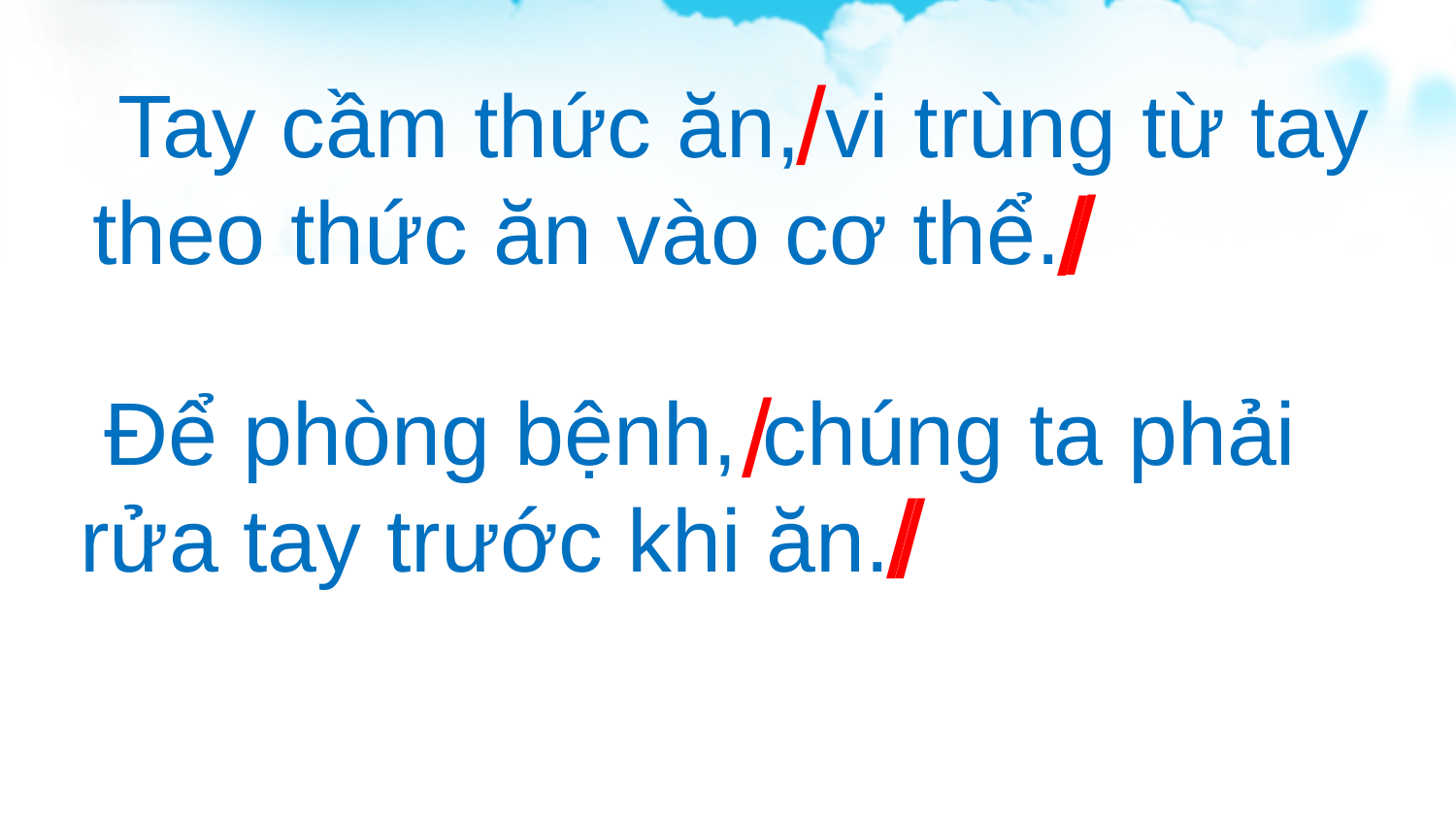

/
 Tay cầm thức ăn, vi trùng từ tay theo thức ăn vào cơ thể.
/
/

 Để phòng bệnh, chúng ta phải rửa tay trước khi ăn.
/
/
/